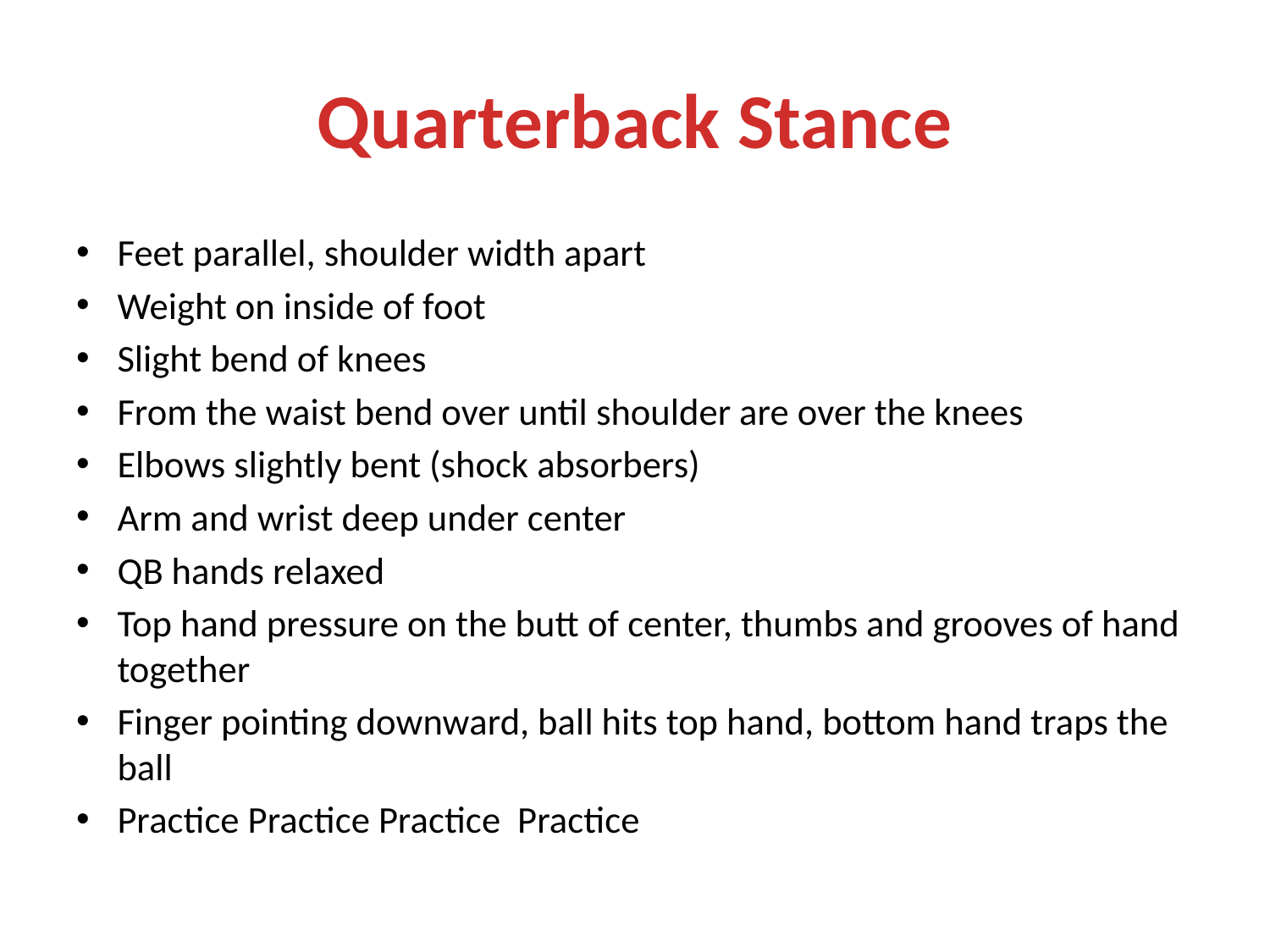

# Quarterback Stance
Feet parallel, shoulder width apart
Weight on inside of foot
Slight bend of knees
From the waist bend over until shoulder are over the knees
Elbows slightly bent (shock absorbers)
Arm and wrist deep under center
QB hands relaxed
Top hand pressure on the butt of center, thumbs and grooves of hand together
Finger pointing downward, ball hits top hand, bottom hand traps the ball
Practice Practice Practice  Practice